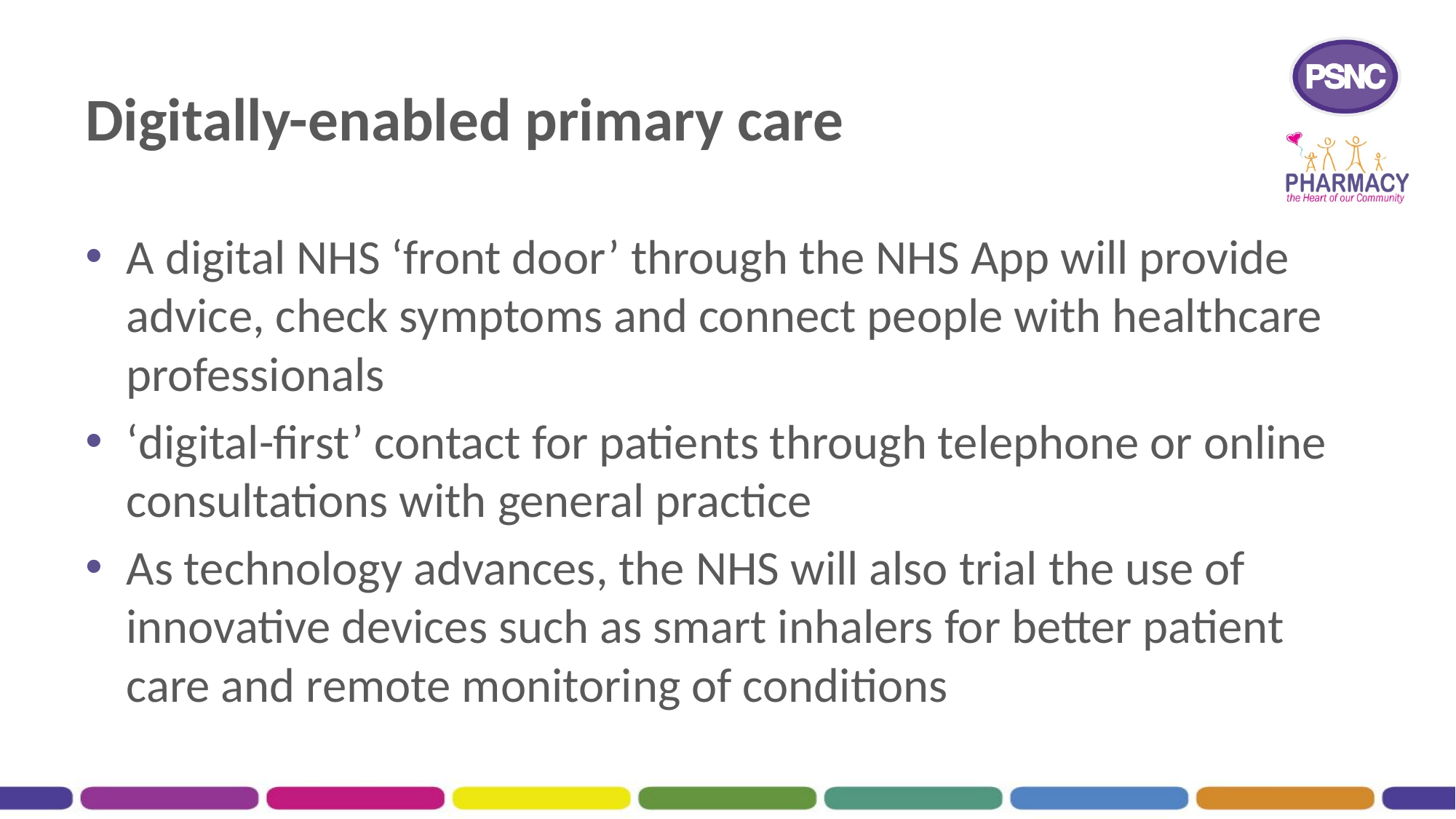

# Digitally-enabled primary care
A digital NHS ‘front door’ through the NHS App will provide advice, check symptoms and connect people with healthcare professionals
‘digital-first’ contact for patients through telephone or online consultations with general practice
As technology advances, the NHS will also trial the use of innovative devices such as smart inhalers for better patient care and remote monitoring of conditions